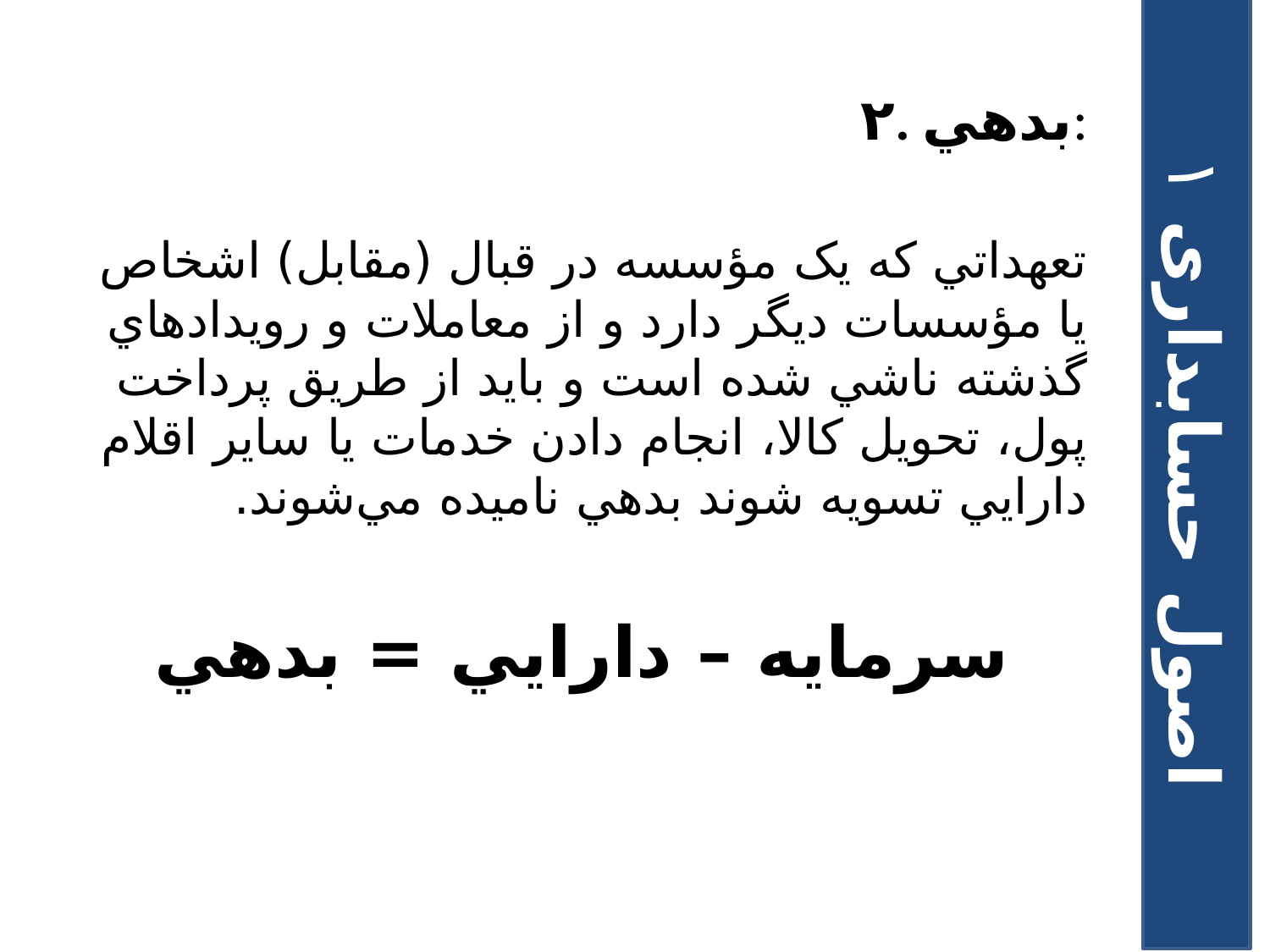

# ۲. بدهي:
تعهداتي که يک مؤسسه در قبال (مقابل) اشخاص يا مؤسسات ديگر دارد و از معاملات و رويدادهاي گذشته ناشي شده است و بايد از طريق پرداخت پول، تحويل کالا، انجام دادن خدمات يا ساير اقلام دارايي تسويه شوند بدهي ناميده مي‌شوند.

سرمايه – دارايي = بدهي

اصول حسابداری ۱